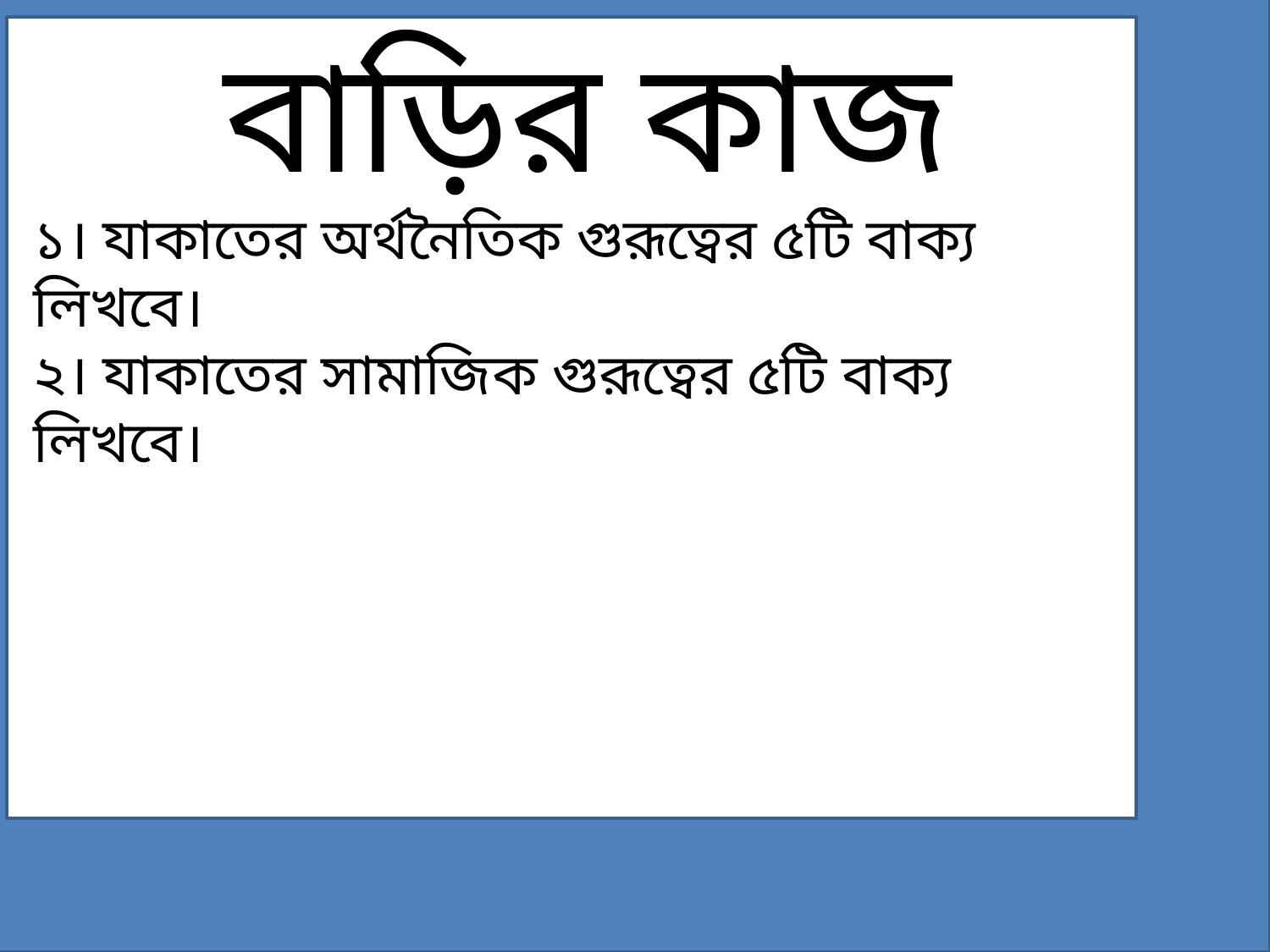

বাড়ির কাজ
১। যাকাতের অর্থনৈতিক গুরূত্বের ৫টি বাক্য লিখবে।
২। যাকাতের সামাজিক গুরূত্বের ৫টি বাক্য লিখবে।